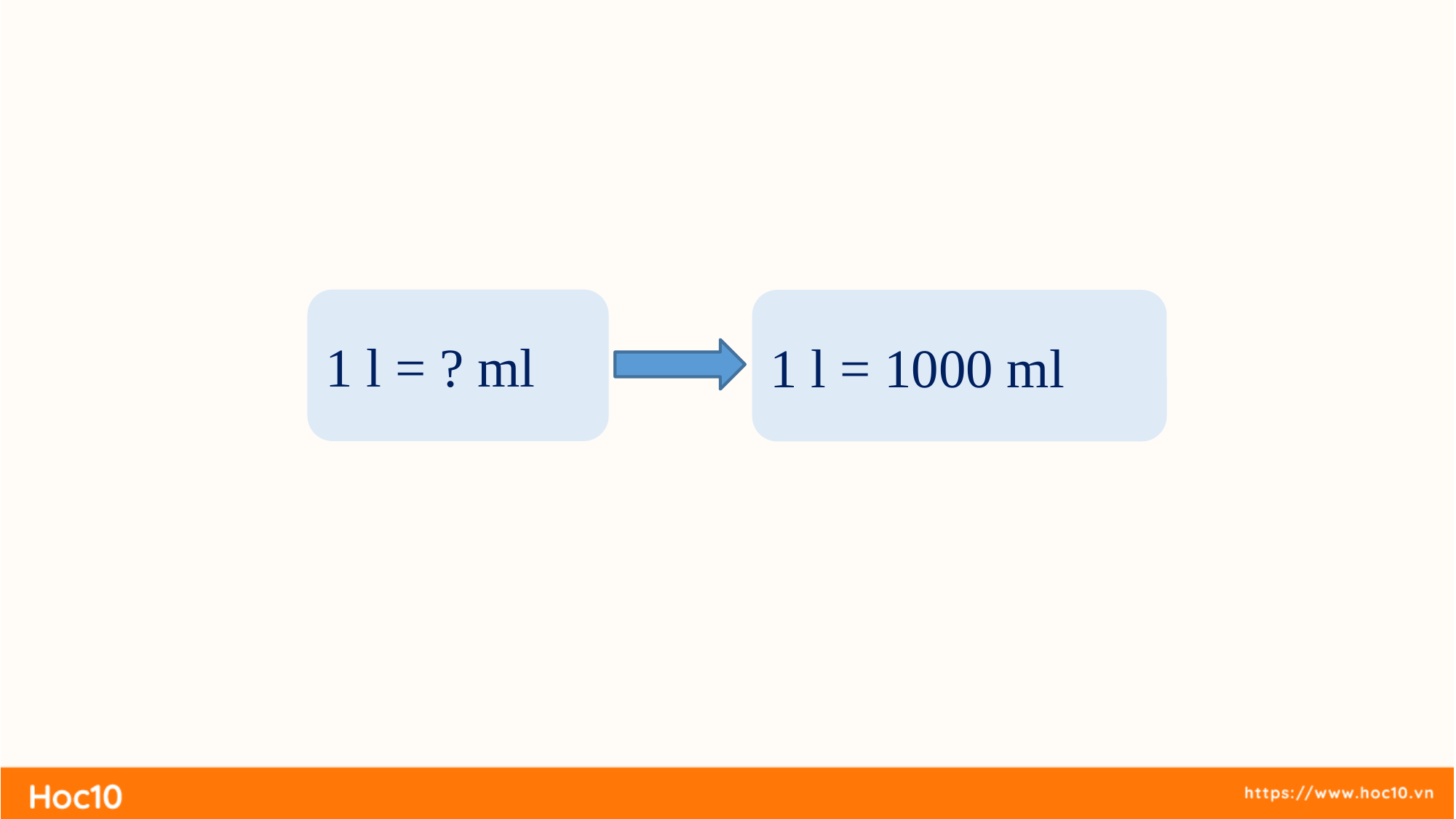

1 l = ? ml
1 l = 1000 ml